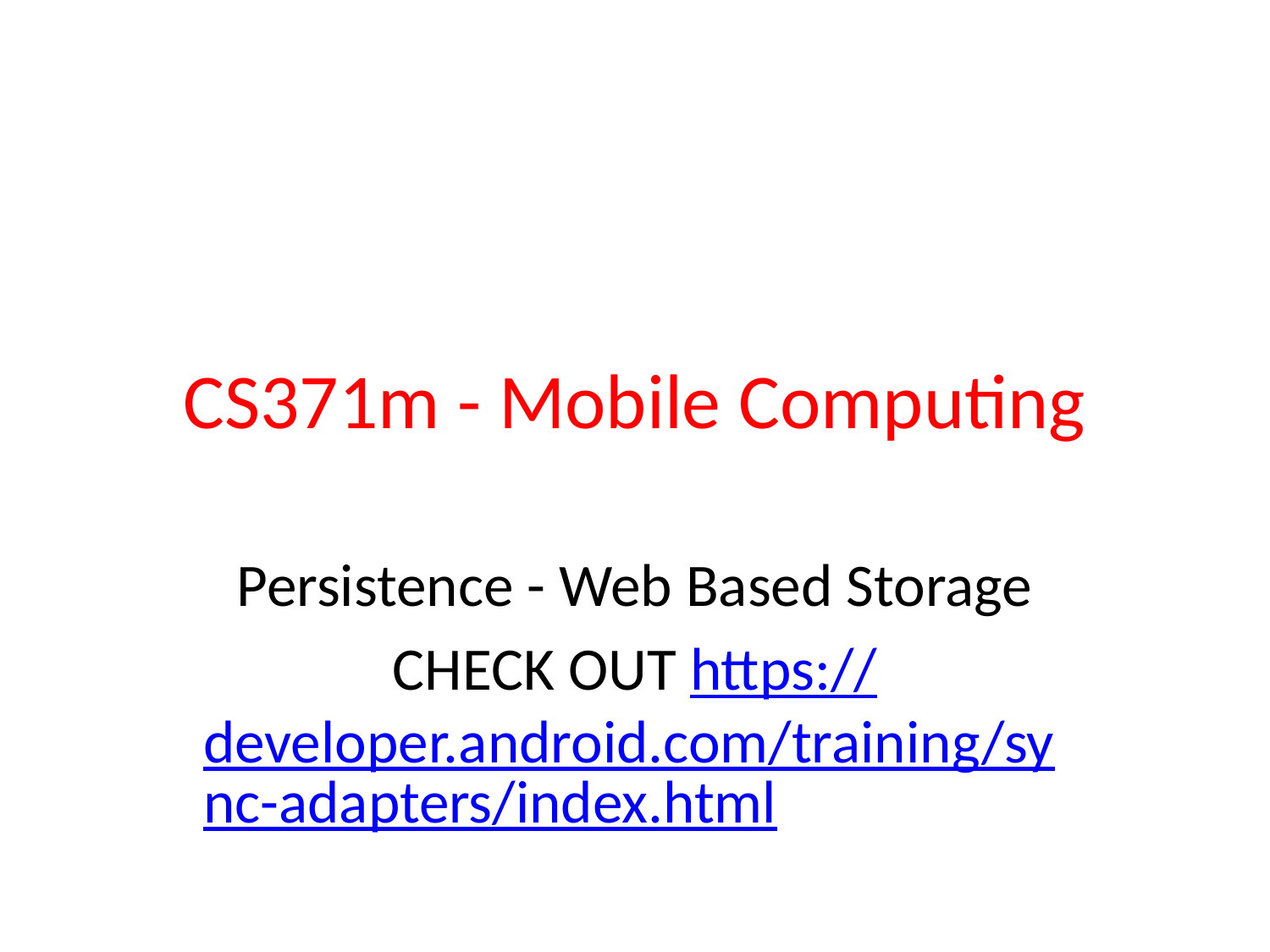

# CS371m - Mobile Computing
Persistence - Web Based Storage
CHECK OUT https://developer.android.com/training/sync-adapters/index.html